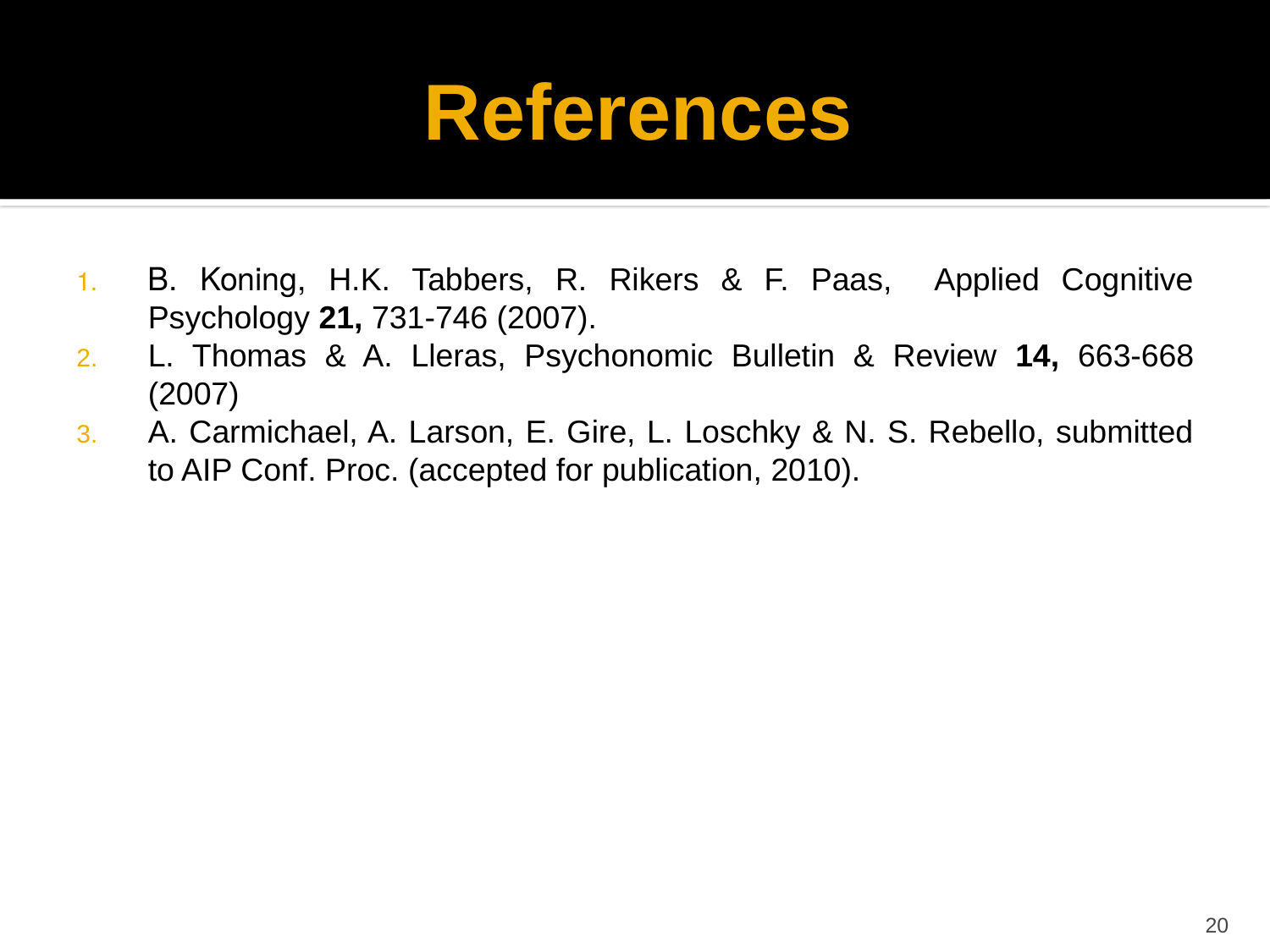

# References
B. Koning, H.K. Tabbers, R. Rikers & F. Paas,  Applied Cognitive Psychology 21, 731-746 (2007).
L. Thomas & A. Lleras, Psychonomic Bulletin & Review 14, 663-668 (2007)
A. Carmichael, A. Larson, E. Gire, L. Loschky & N. S. Rebello, submitted to AIP Conf. Proc. (accepted for publication, 2010).
20